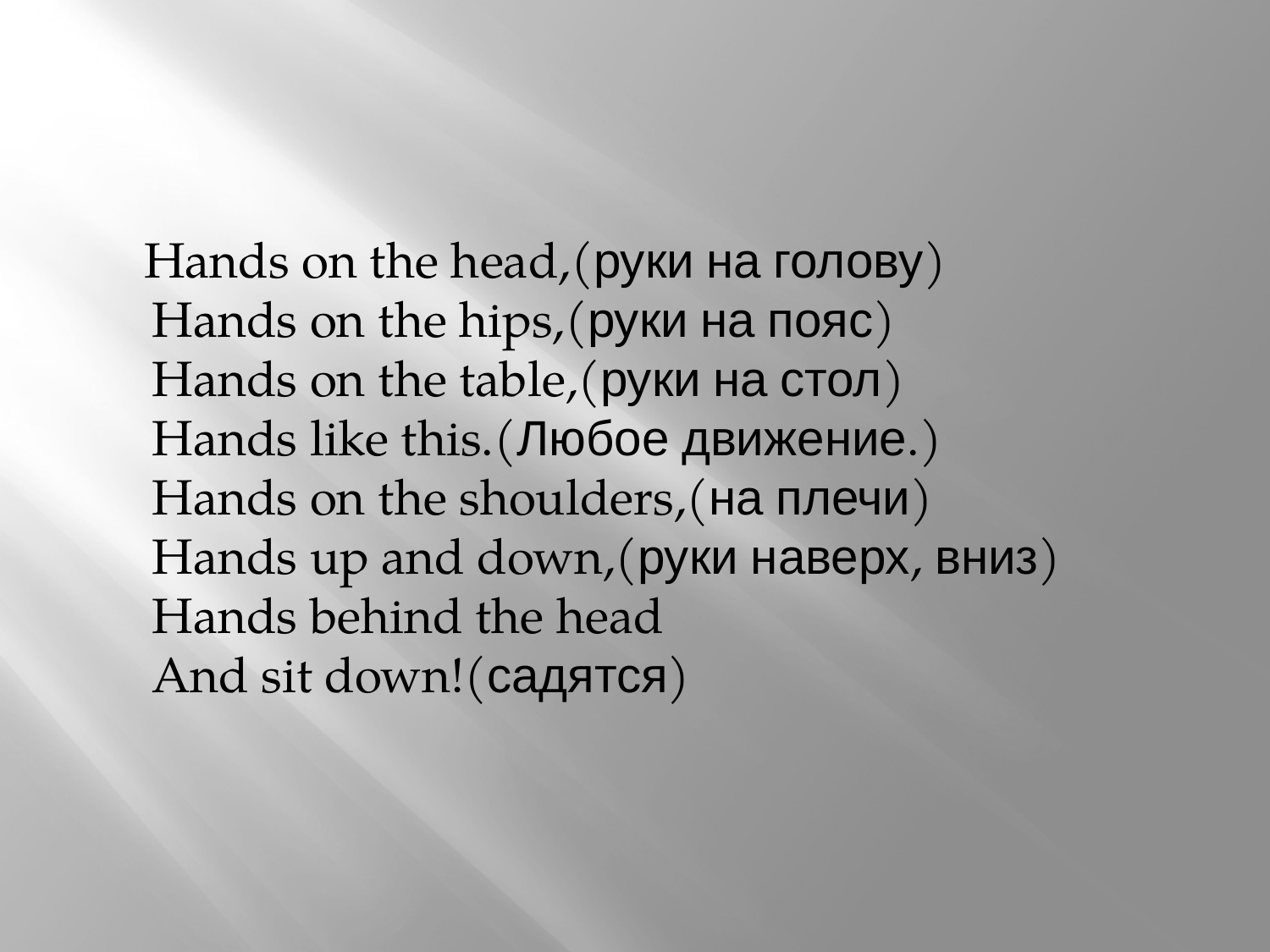

#
    Hands on the head,(руки на голову)
Hands on the hips,(руки на пояс)
Hands on the table,(руки на стол)
Hands like this.(Любое движение.)
Hands on the shoulders,(на плечи)
Hands up and down,(руки наверх, вниз)
Hands behind the head
And sit down!(садятся)